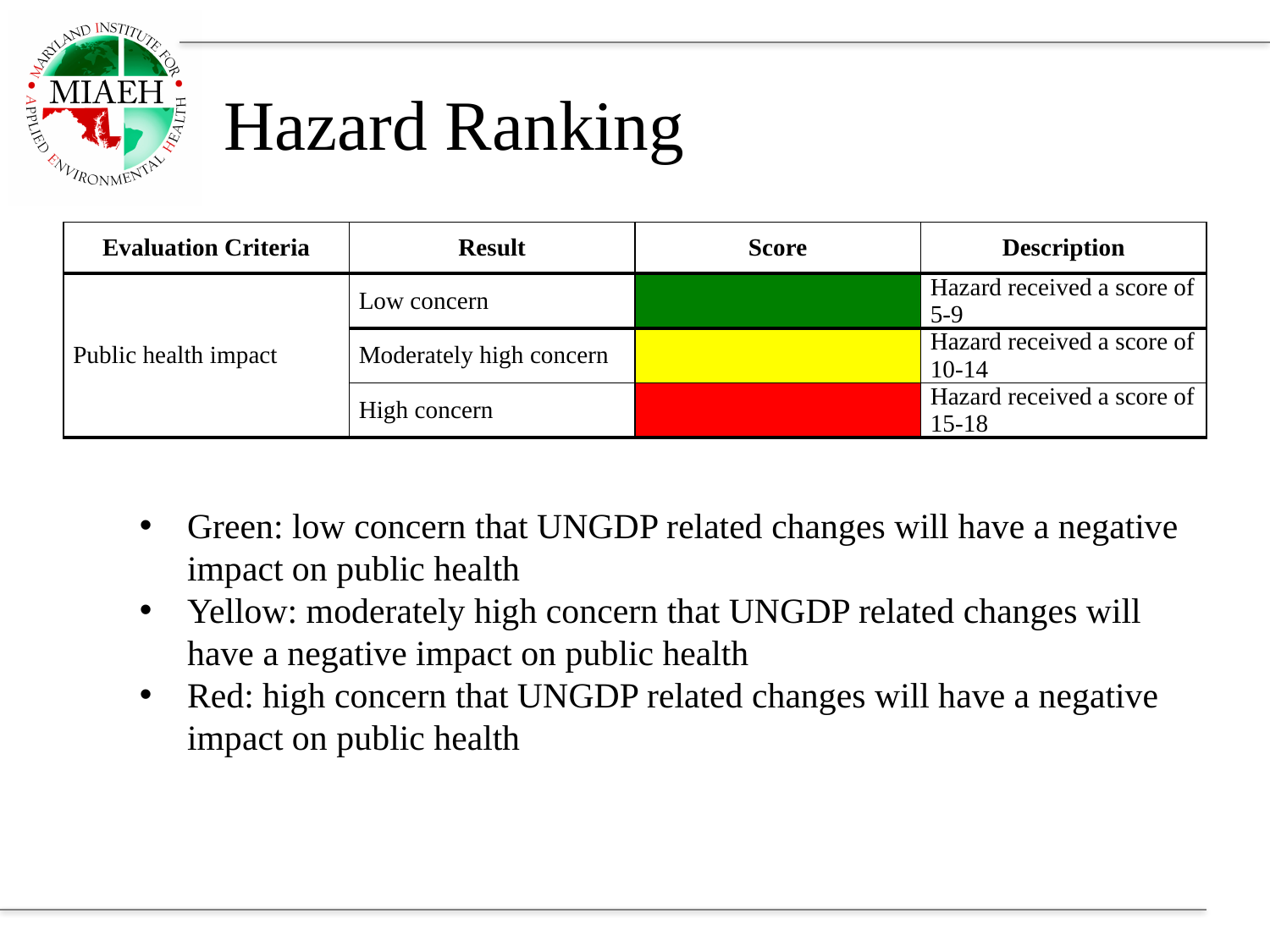

# Hazard Ranking
| Evaluation Criteria | Result | Score | Description |
| --- | --- | --- | --- |
| Public health impact | Low concern |  | Hazard received a score of 5-9 |
|  | Moderately high concern |  | Hazard received a score of 10-14 |
|  | High concern |  | Hazard received a score of 15-18 |
Green: low concern that UNGDP related changes will have a negative impact on public health
Yellow: moderately high concern that UNGDP related changes will have a negative impact on public health
Red: high concern that UNGDP related changes will have a negative impact on public health